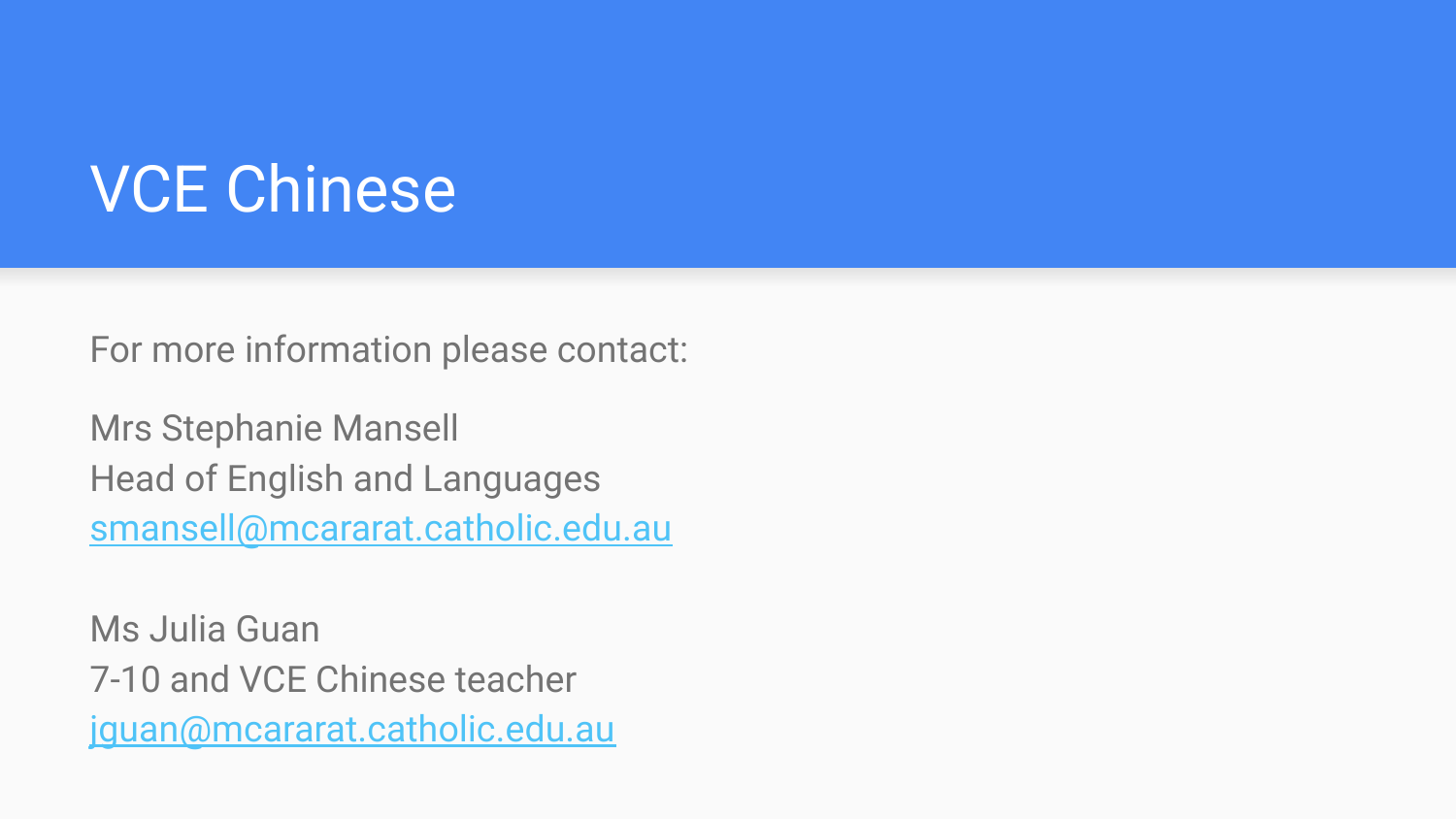

# VCE Chinese
For more information please contact:

Mrs Stephanie Mansell
Head of English and Languages
smansell@mcararat.catholic.edu.au

Ms Julia Guan
7-10 and VCE Chinese teacher
jguan@mcararat.catholic.edu.au

https://www.vcaa.vic.edu.au/Documents/vce/chineselcs/Chinese-LCS-SD.pdf
https://www.languageexperience.org/learn-chinese-mandarin